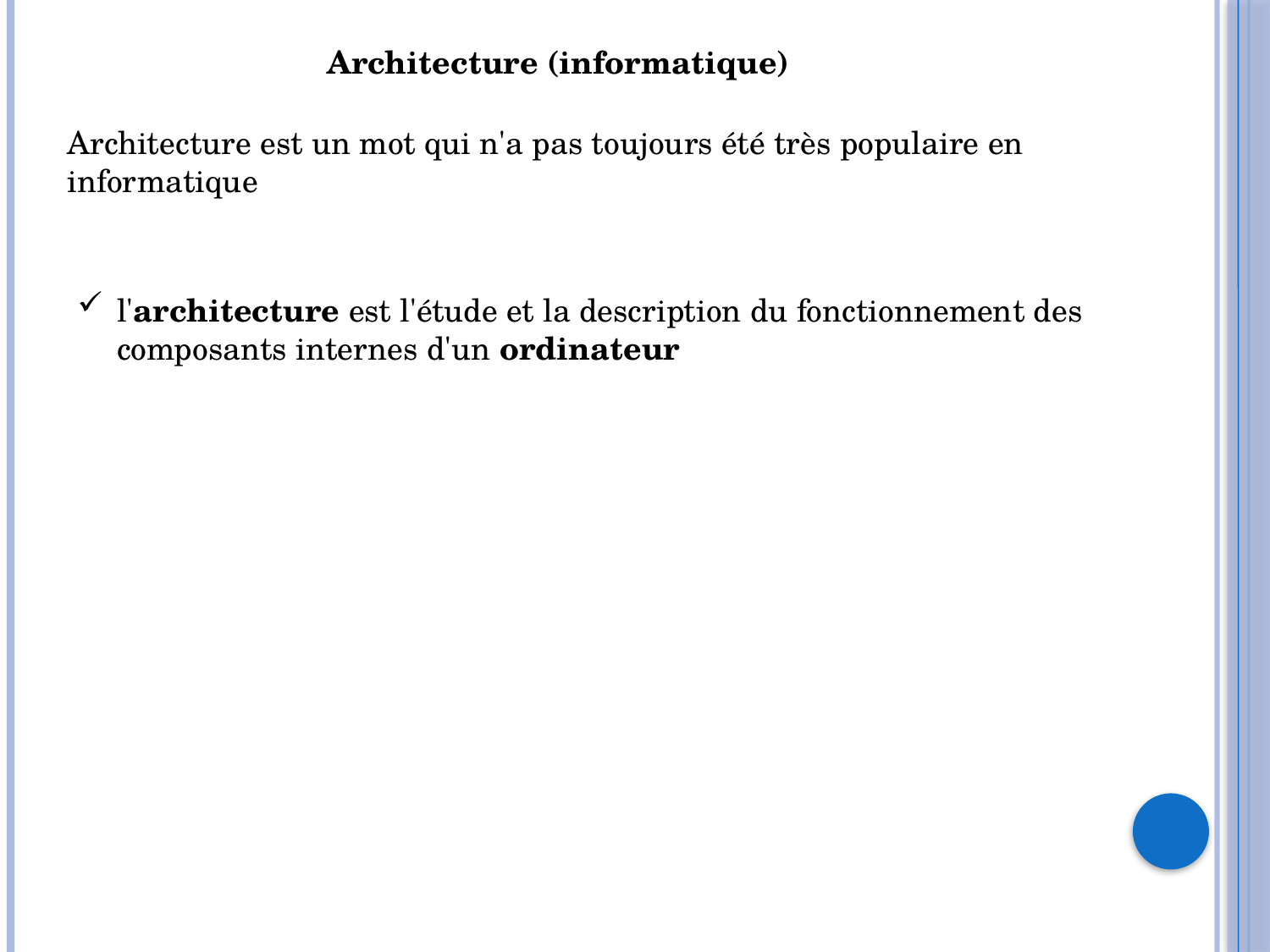

Architecture (informatique)
Architecture est un mot qui n'a pas toujours été très populaire en informatique
l'architecture est l'étude et la description du fonctionnement des composants internes d'un ordinateur